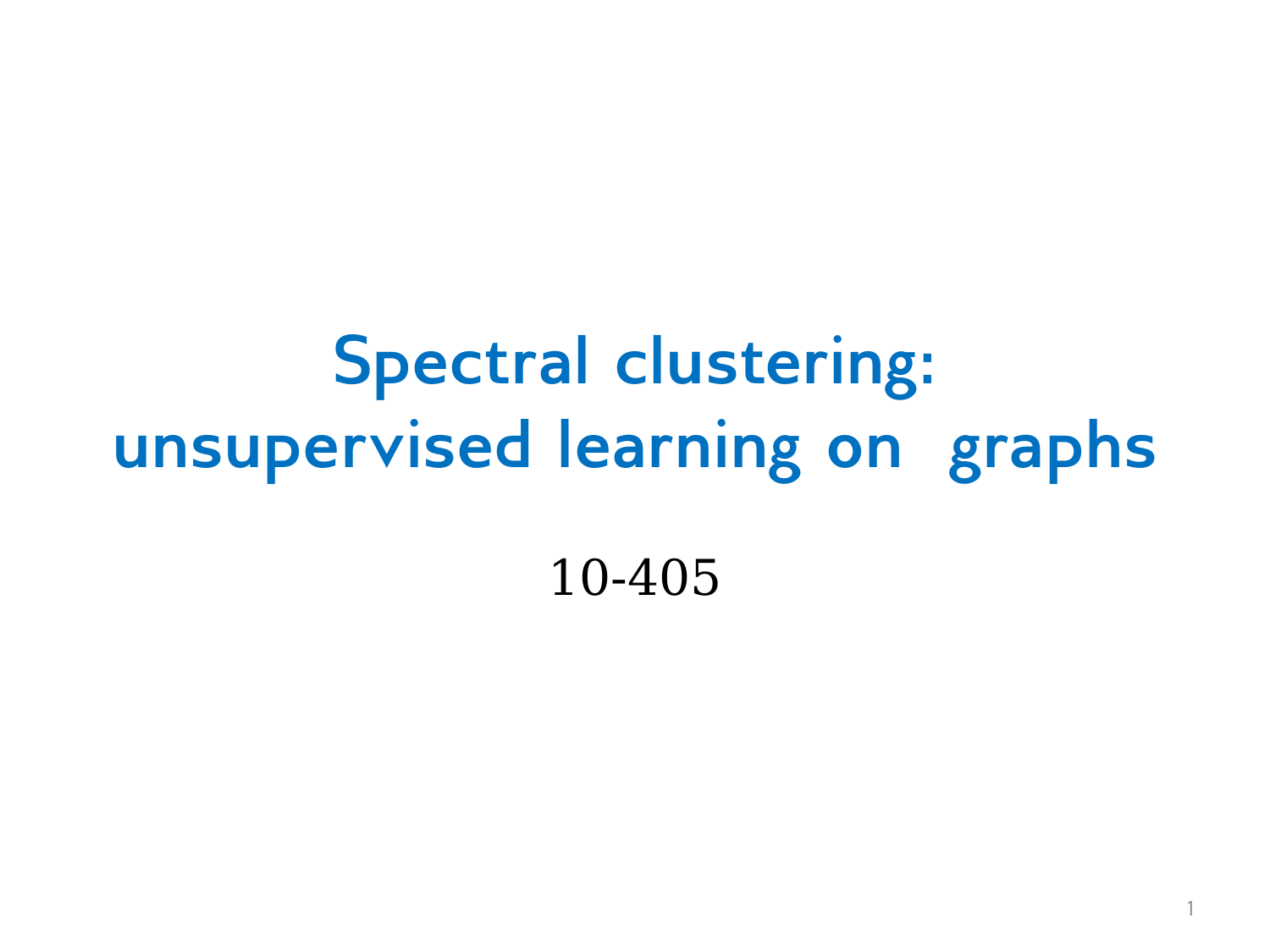

# Spectral clustering: unsupervised learning on  graphs
10-405
1